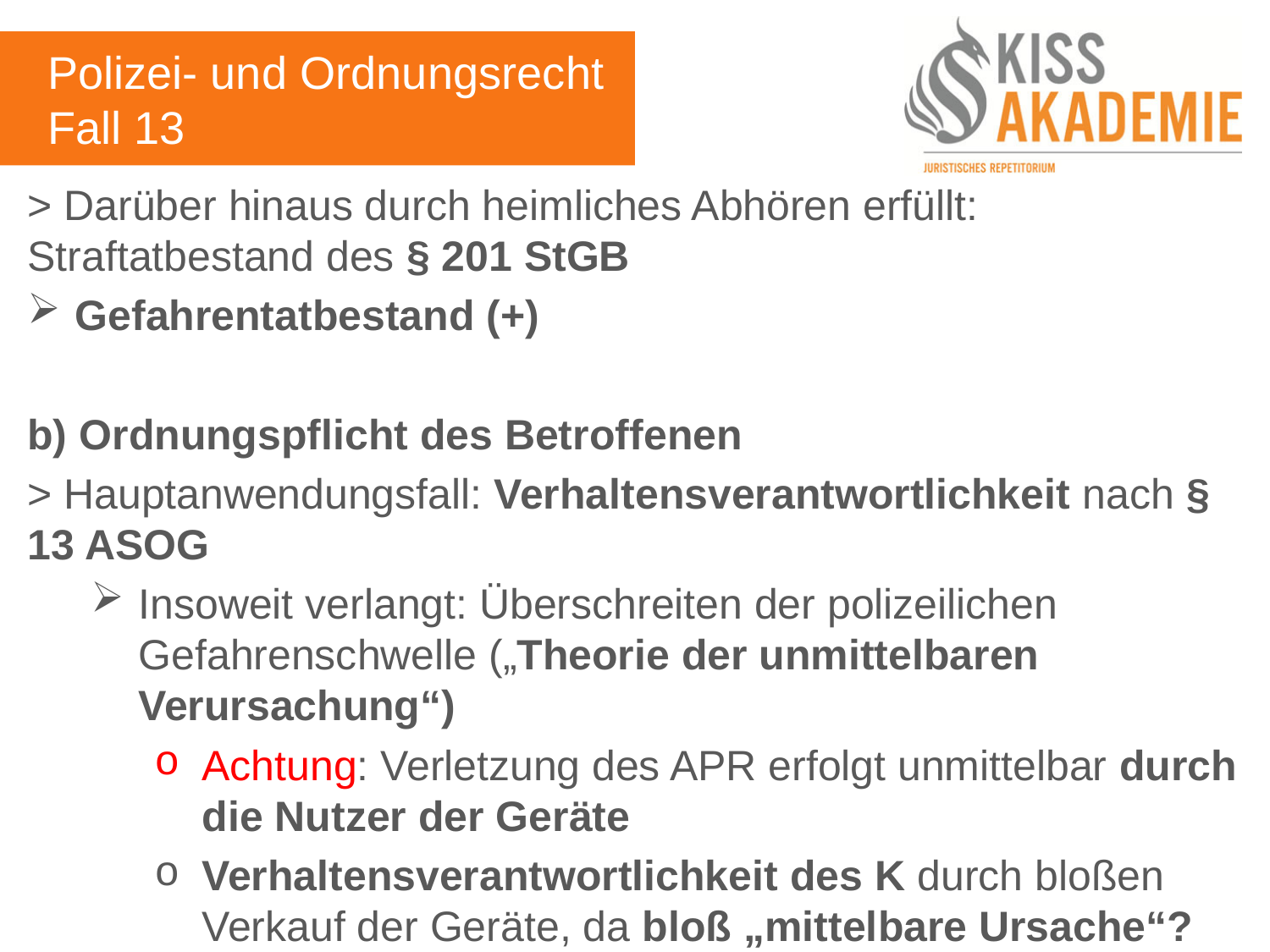

Polizei- und Ordnungsrecht
Fall 13
> Darüber hinaus durch heimliches Abhören erfüllt: Straftatbestand des § 201 StGB
Gefahrentatbestand (+)

b) Ordnungspflicht des Betroffenen
> Hauptanwendungsfall: Verhaltensverantwortlichkeit nach § 13 ASOG
Insoweit verlangt: Überschreiten der polizeilichen Gefahrenschwelle („Theorie der unmittelbaren Verursachung“)
Achtung: Verletzung des APR erfolgt unmittelbar durch die Nutzer der Geräte
Verhaltensverantwortlichkeit des K durch bloßen Verkauf der Geräte, da bloß „mittelbare Ursache“?
Grds. nicht ausreichend!